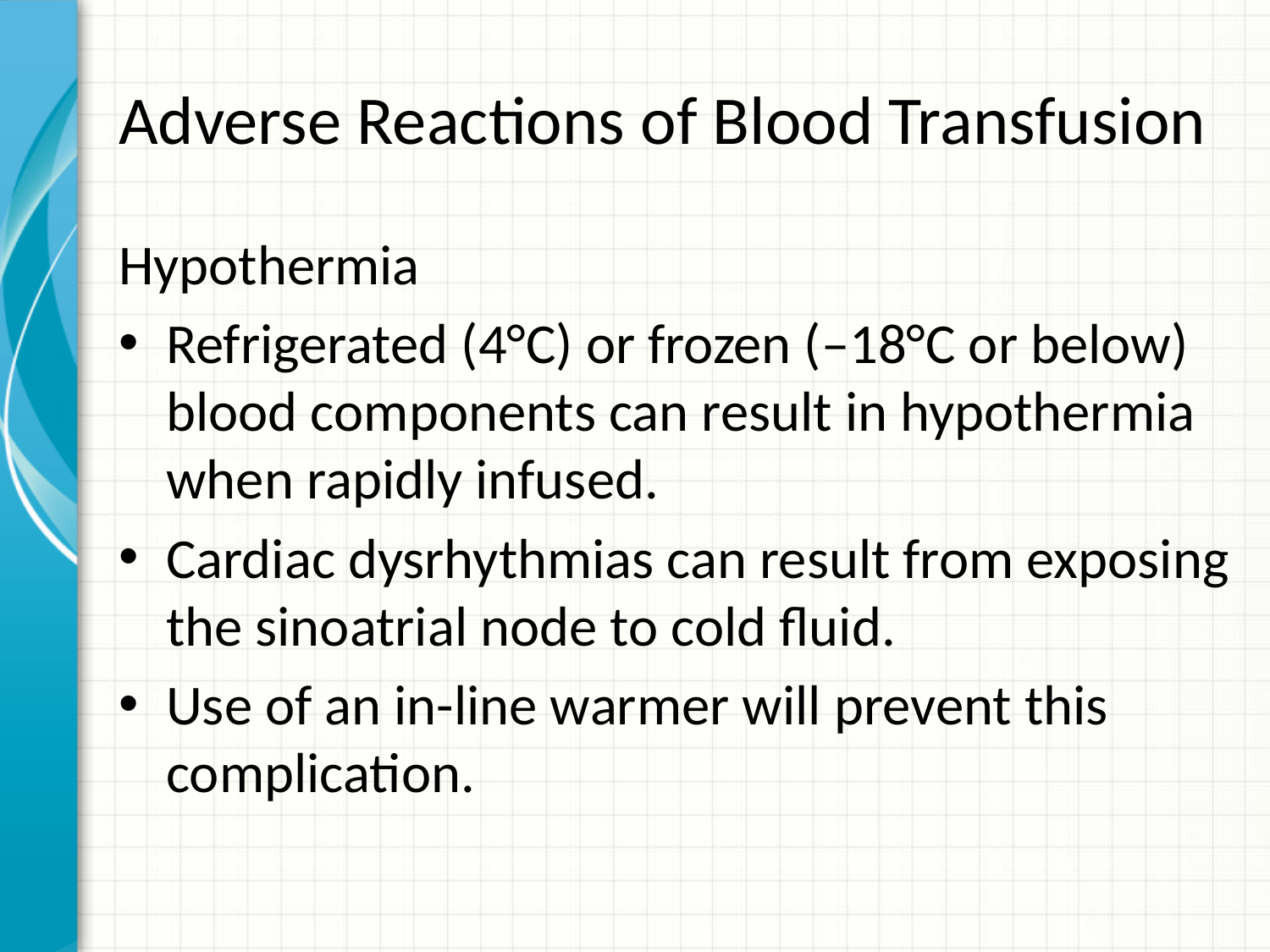

# Adverse Reactions of Blood Transfusion
Hypothermia
Refrigerated (4°C) or frozen (–18°C or below) blood components can result in hypothermia when rapidly infused.
Cardiac dysrhythmias can result from exposing the sinoatrial node to cold fluid.
Use of an in-line warmer will prevent this complication.